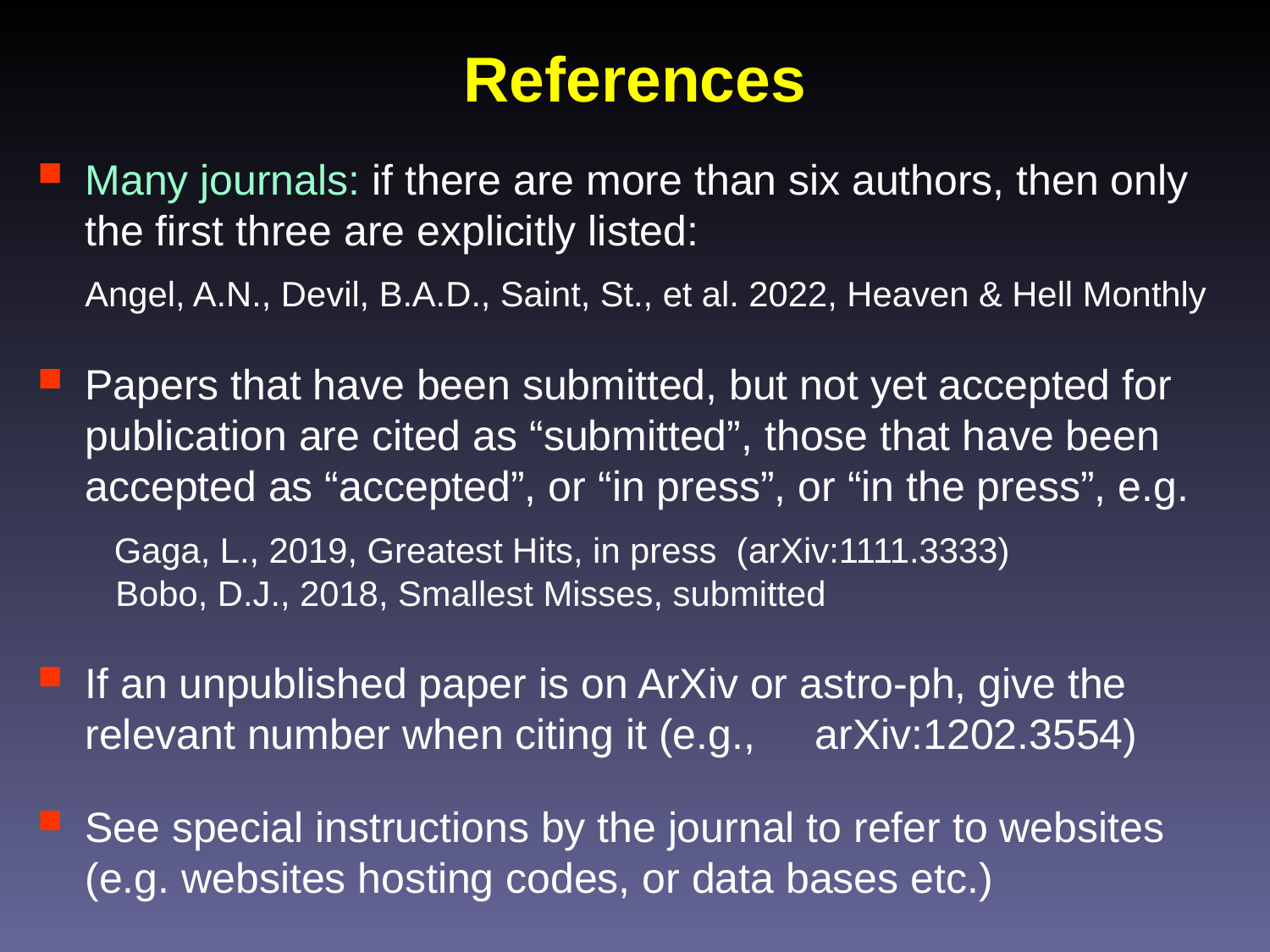

# References
Many journals: if there are more than six authors, then only the first three are explicitly listed:
    Angel, A.N., Devil, B.A.D., Saint, St., et al. 2022, Heaven & Hell Monthly
Papers that have been submitted, but not yet accepted for publication are cited as “submitted”, those that have been accepted as “accepted”, or “in press”, or “in the press”, e.g.
       Gaga, L., 2019, Greatest Hits, in press  (arXiv:1111.3333)
        Bobo, D.J., 2018, Smallest Misses, submitted
If an unpublished paper is on ArXiv or astro-ph, give the relevant number when citing it (e.g.,     arXiv:1202.3554)
See special instructions by the journal to refer to websites (e.g. websites hosting codes, or data bases etc.)